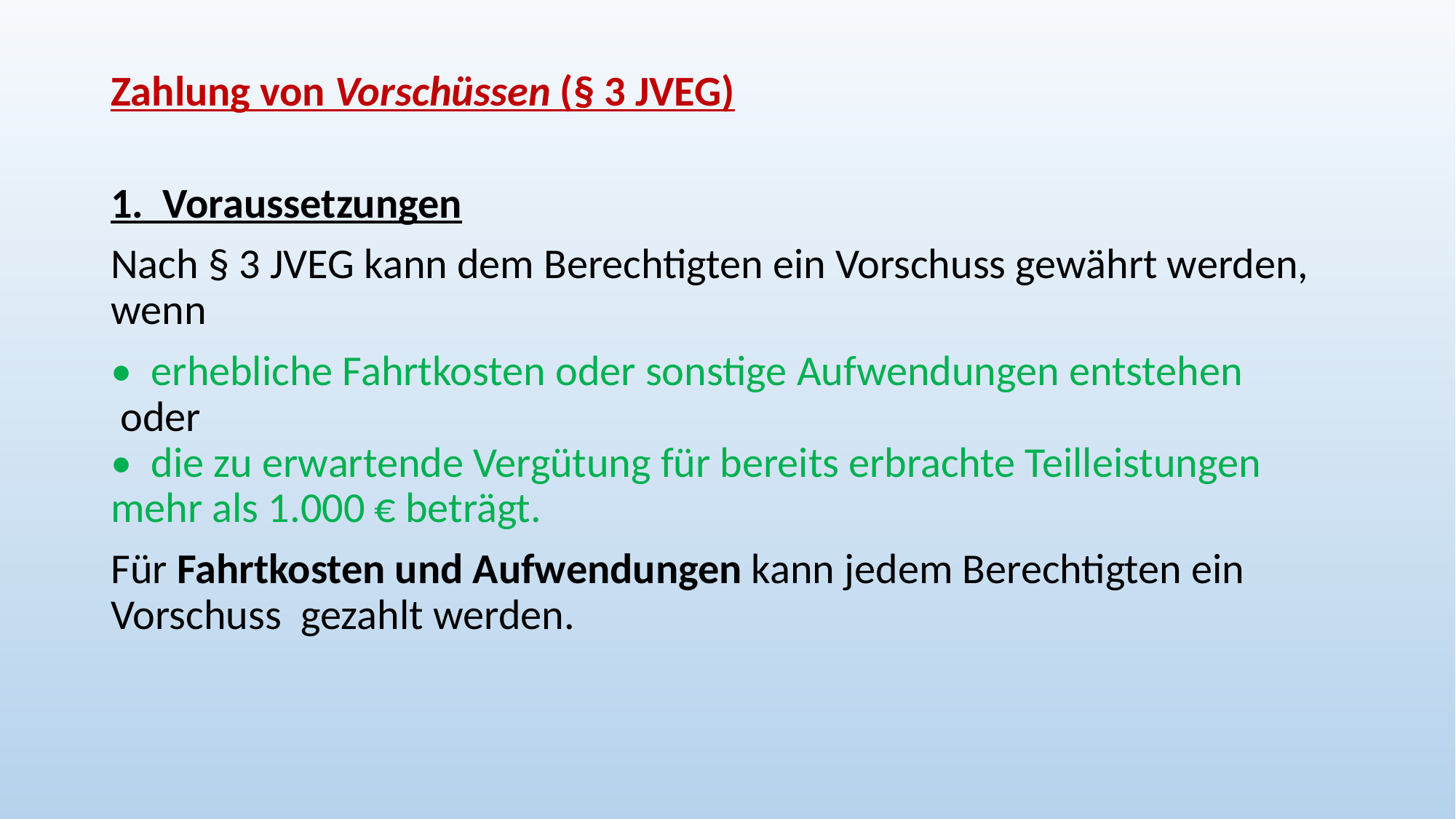

Zahlung von Vorschüssen (§ 3 JVEG)
1.  Voraussetzungen
Nach § 3 JVEG kann dem Berechtigten ein Vorschuss gewährt werden, wenn
•  erhebliche Fahrtkosten oder sonstige Aufwendungen entstehen
 oder
•  die zu erwartende Vergütung für bereits erbrachte Teilleistungen mehr als 1.000 € beträgt.
Für Fahrtkosten und Aufwendungen kann jedem Berechtigten ein Vorschuss  gezahlt werden.